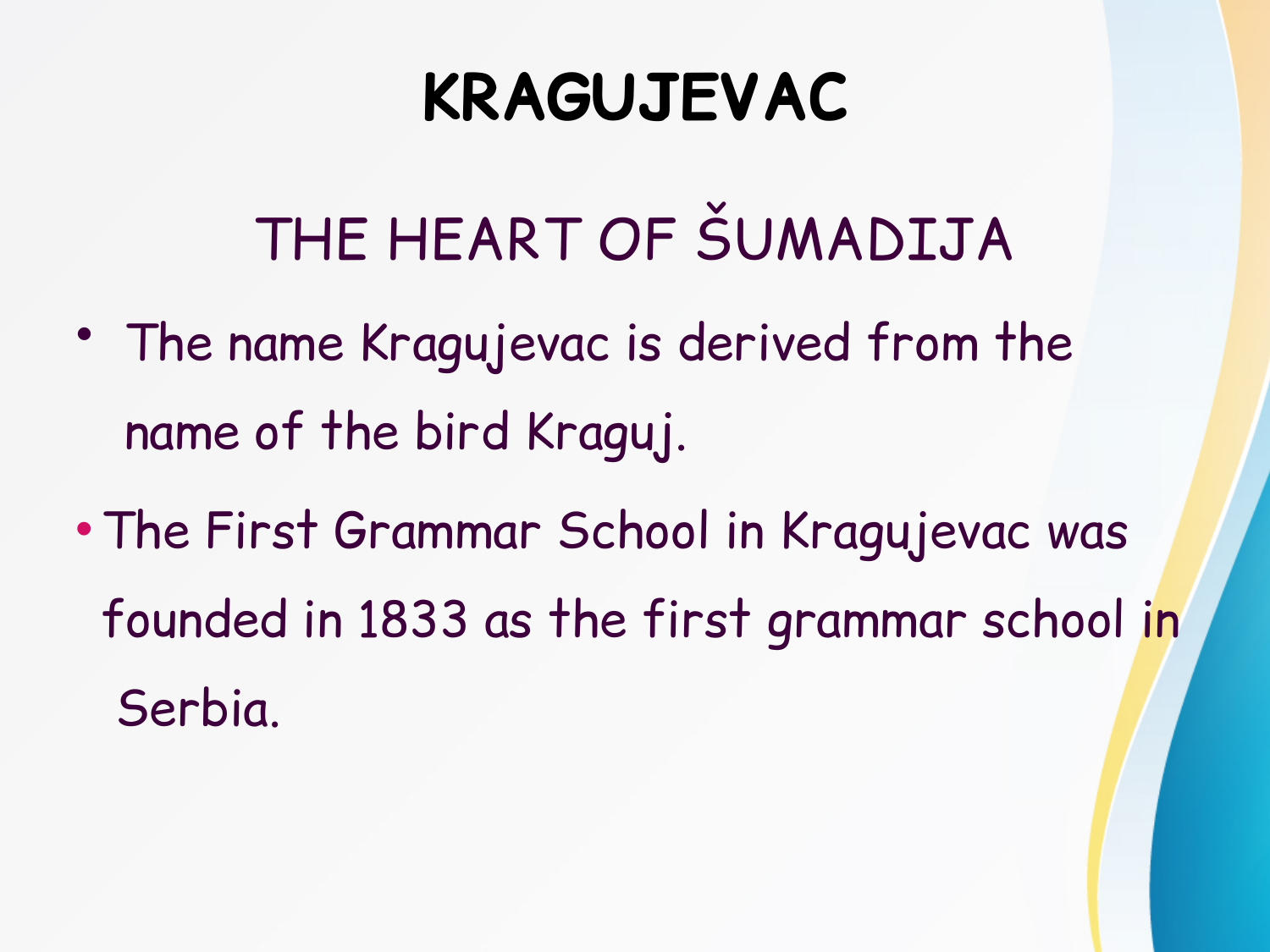

# KRAGUJEVAC
THE HEART OF ŠUMADIJA
The name Kragujevac is derived from the name of the bird Kraguj.
The First Grammar School in Kragujevac was founded in 1833 as the first grammar school in  Serbia.